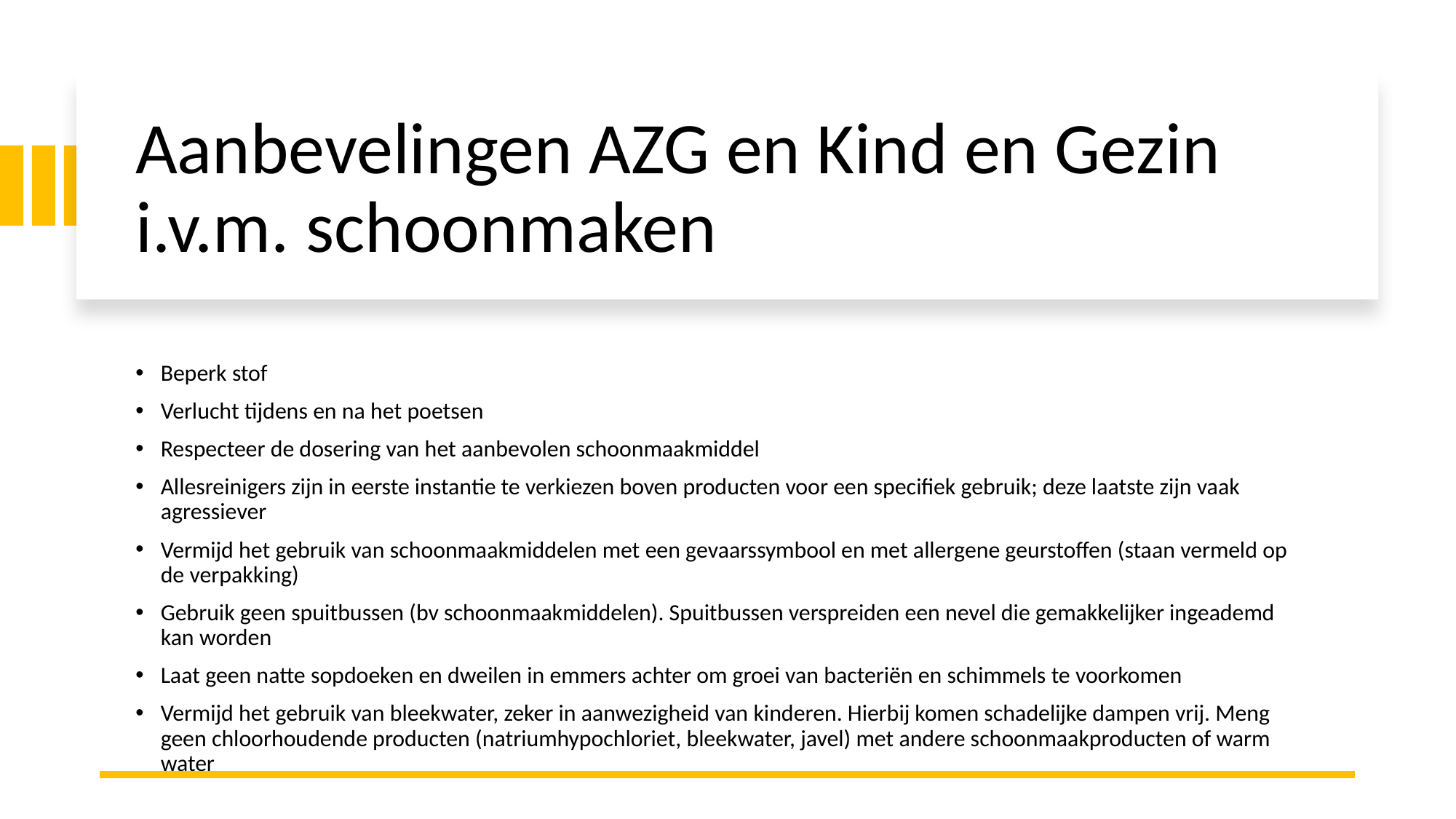

# Aanbevelingen AZG en Kind en Gezin i.v.m. schoonmaken

Beperk stof
Verlucht tijdens en na het poetsen
Respecteer de dosering van het aanbevolen schoonmaakmiddel
Allesreinigers zijn in eerste instantie te verkiezen boven producten voor een specifiek gebruik; deze laatste zijn vaak agressiever
Vermijd het gebruik van schoonmaakmiddelen met een gevaarssymbool en met allergene geurstoffen (staan vermeld op de verpakking)
Gebruik geen spuitbussen (bv schoonmaakmiddelen). Spuitbussen verspreiden een nevel die gemakkelijker ingeademd kan worden
Laat geen natte sopdoeken en dweilen in emmers achter om groei van bacteriën en schimmels te voorkomen
Vermijd het gebruik van bleekwater, zeker in aanwezigheid van kinderen. Hierbij komen schadelijke dampen vrij. Meng geen chloorhoudende producten (natriumhypochloriet, bleekwater, javel) met andere schoonmaakproducten of warm water